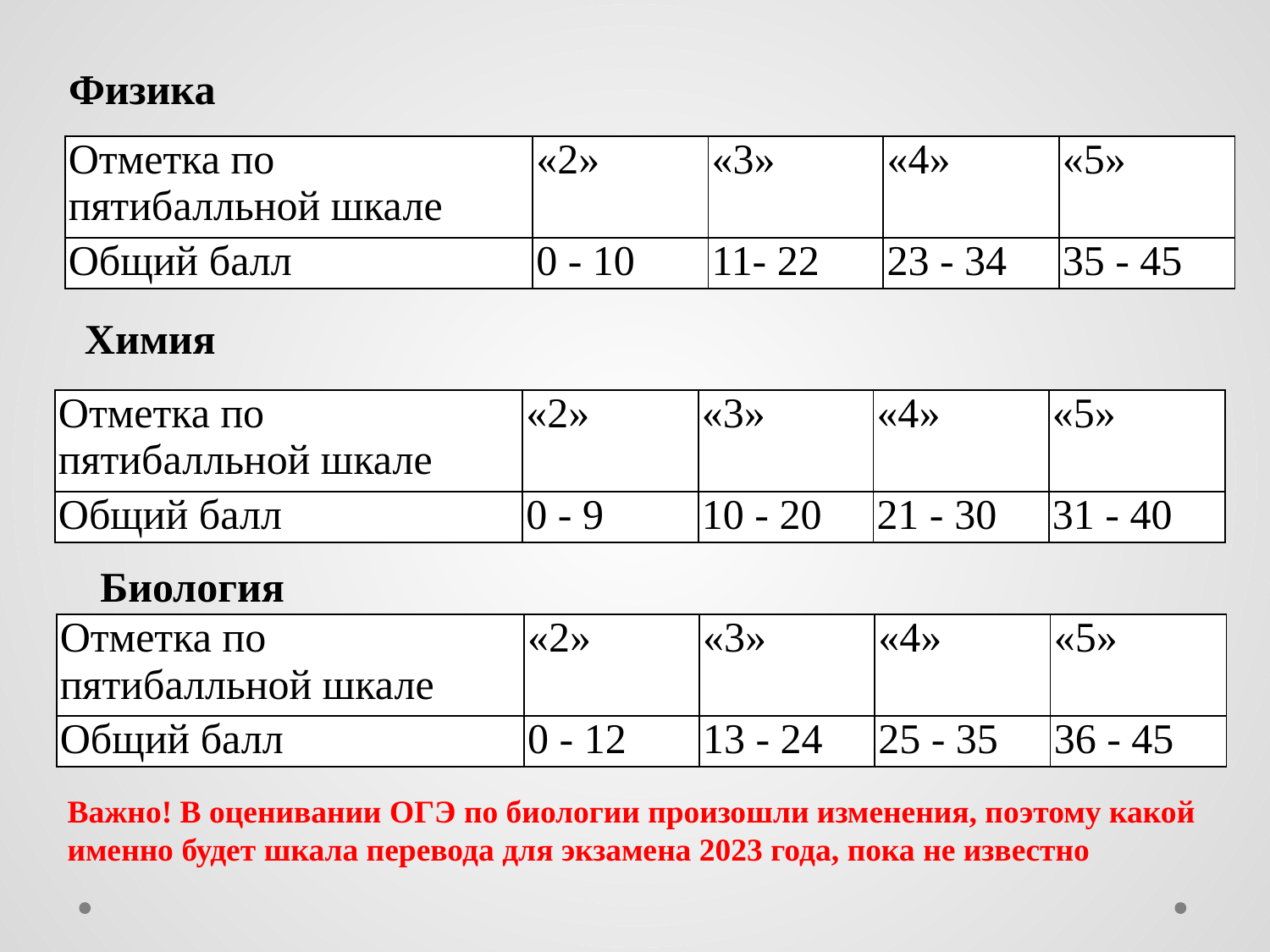

Физика
| Отметка по пятибалльной шкале | «2» | «3» | «4» | «5» |
| --- | --- | --- | --- | --- |
| Общий балл | 0 - 10 | 11- 22 | 23 - 34 | 35 - 45 |
Химия
| Отметка по пятибалльной шкале | «2» | «3» | «4» | «5» |
| --- | --- | --- | --- | --- |
| Общий балл | 0 - 9 | 10 - 20 | 21 - 30 | 31 - 40 |
Биология
| Отметка по пятибалльной шкале | «2» | «3» | «4» | «5» |
| --- | --- | --- | --- | --- |
| Общий балл | 0 - 12 | 13 - 24 | 25 - 35 | 36 - 45 |
Важно! В оценивании ОГЭ по биологии произошли изменения, поэтому какой именно будет шкала перевода для экзамена 2023 года, пока не известно